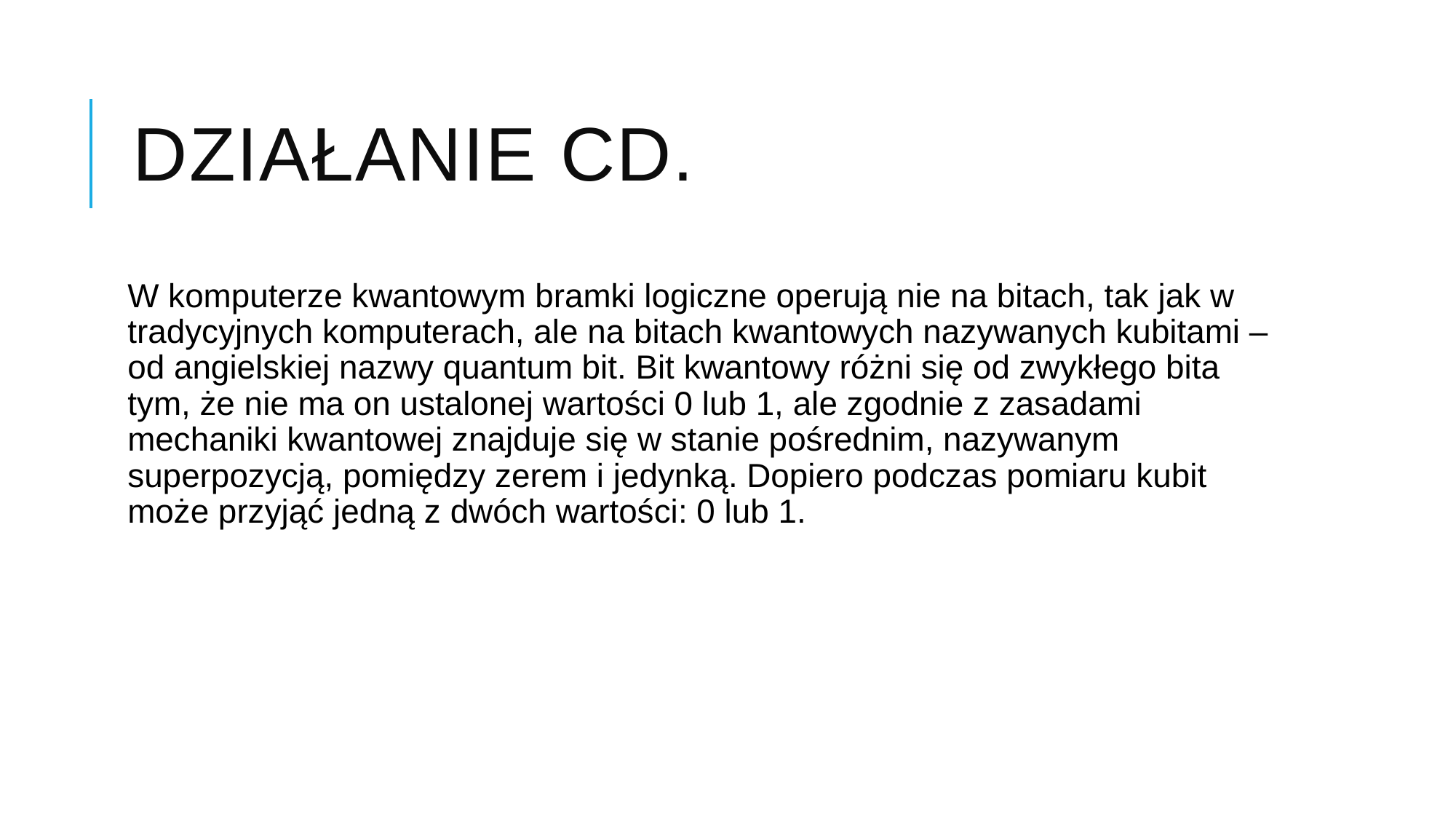

# Działanie cd.
W komputerze kwantowym bramki logiczne operują nie na bitach, tak jak w tradycyjnych komputerach, ale na bitach kwantowych nazywanych kubitami – od angielskiej nazwy quantum bit. Bit kwantowy różni się od zwykłego bita tym, że nie ma on ustalonej wartości 0 lub 1, ale zgodnie z zasadami mechaniki kwantowej znajduje się w stanie pośrednim, nazywanym superpozycją, pomiędzy zerem i jedynką. Dopiero podczas pomiaru kubit może przyjąć jedną z dwóch wartości: 0 lub 1.